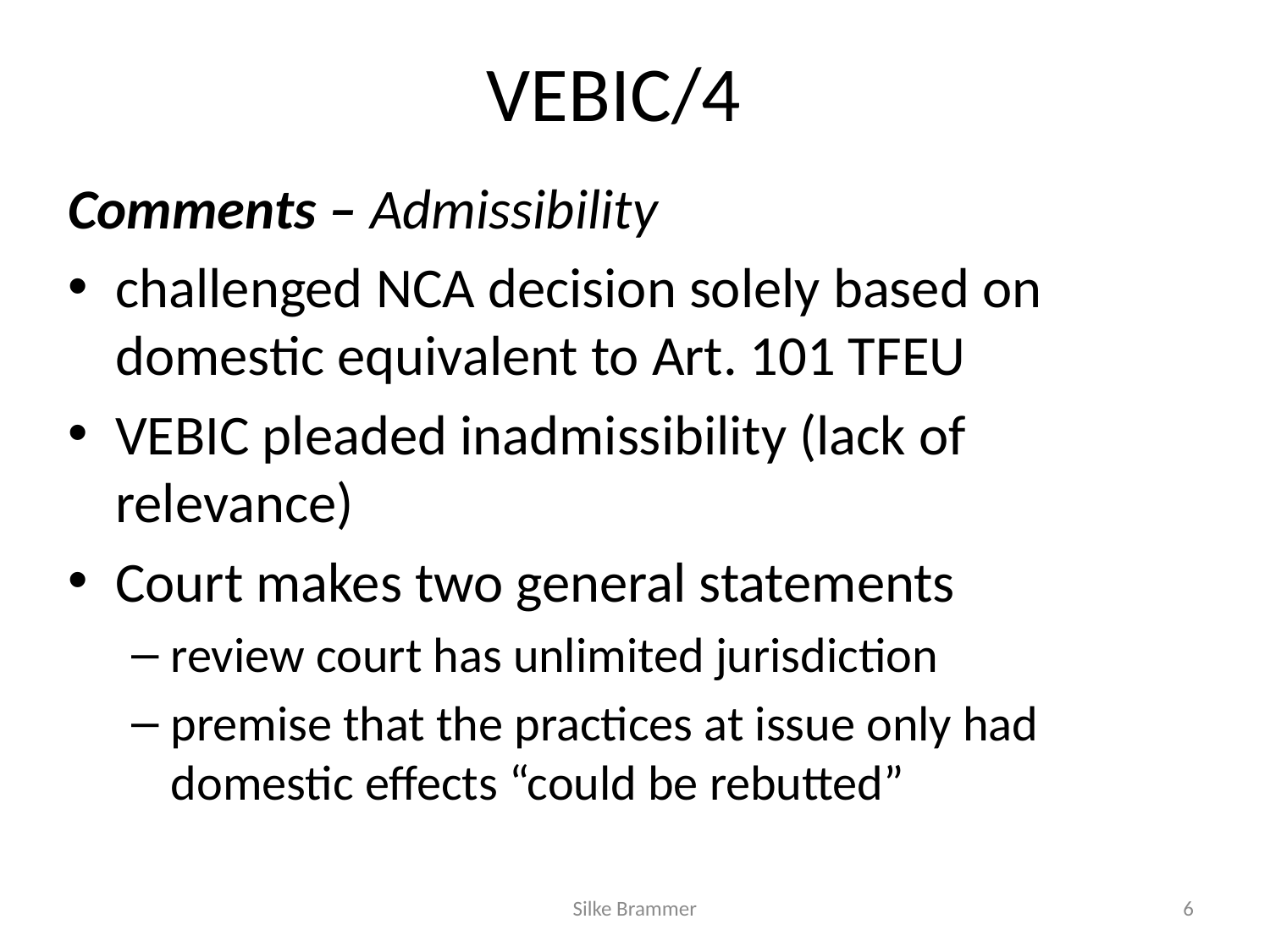

# VEBIC/4
Comments – Admissibility
challenged NCA decision solely based on domestic equivalent to Art. 101 TFEU
VEBIC pleaded inadmissibility (lack of relevance)
Court makes two general statements
review court has unlimited jurisdiction
premise that the practices at issue only had domestic effects “could be rebutted”

Silke Brammer
6